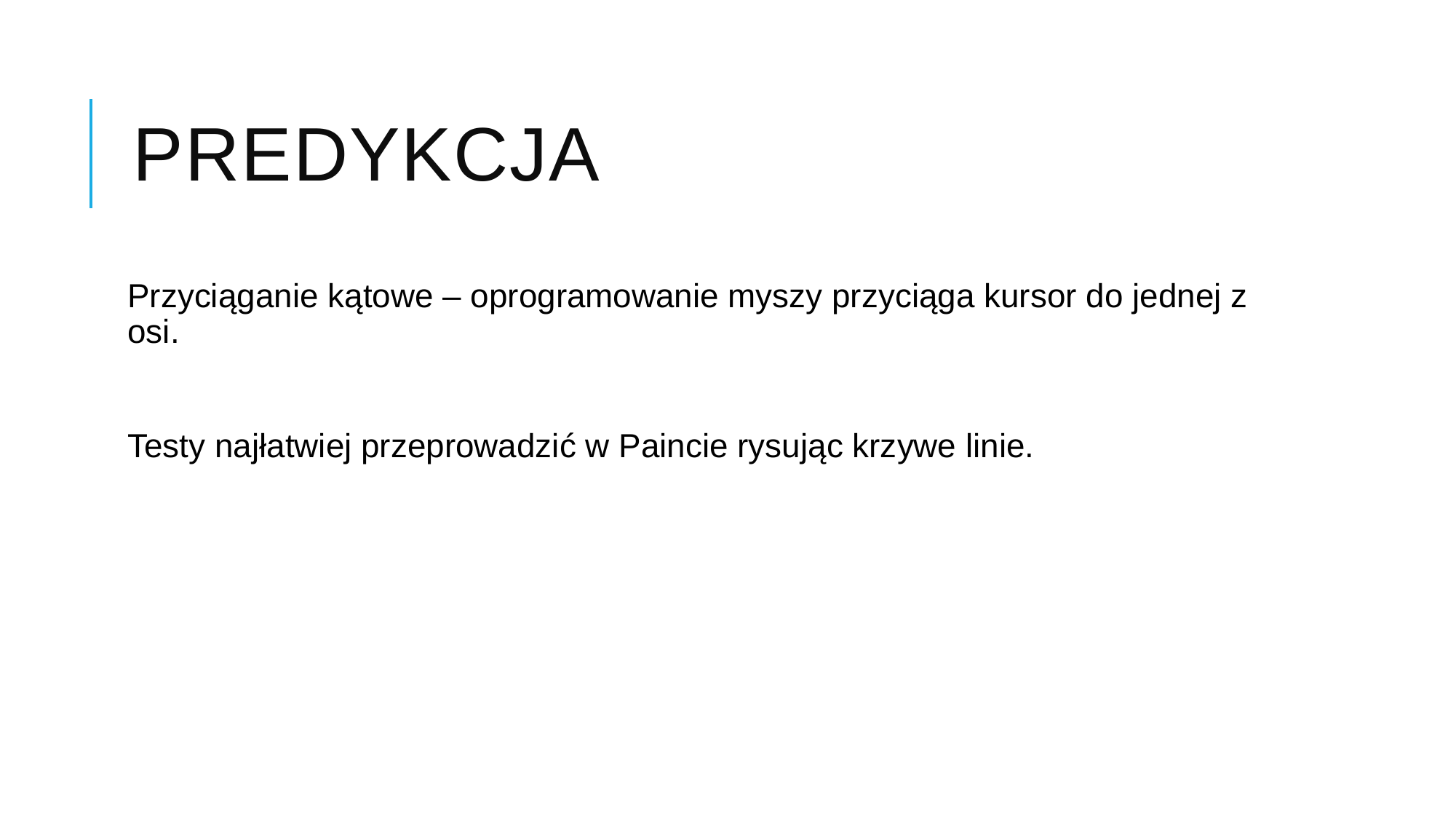

# Predykcja
Przyciąganie kątowe – oprogramowanie myszy przyciąga kursor do jednej z osi.

Testy najłatwiej przeprowadzić w Paincie rysując krzywe linie.